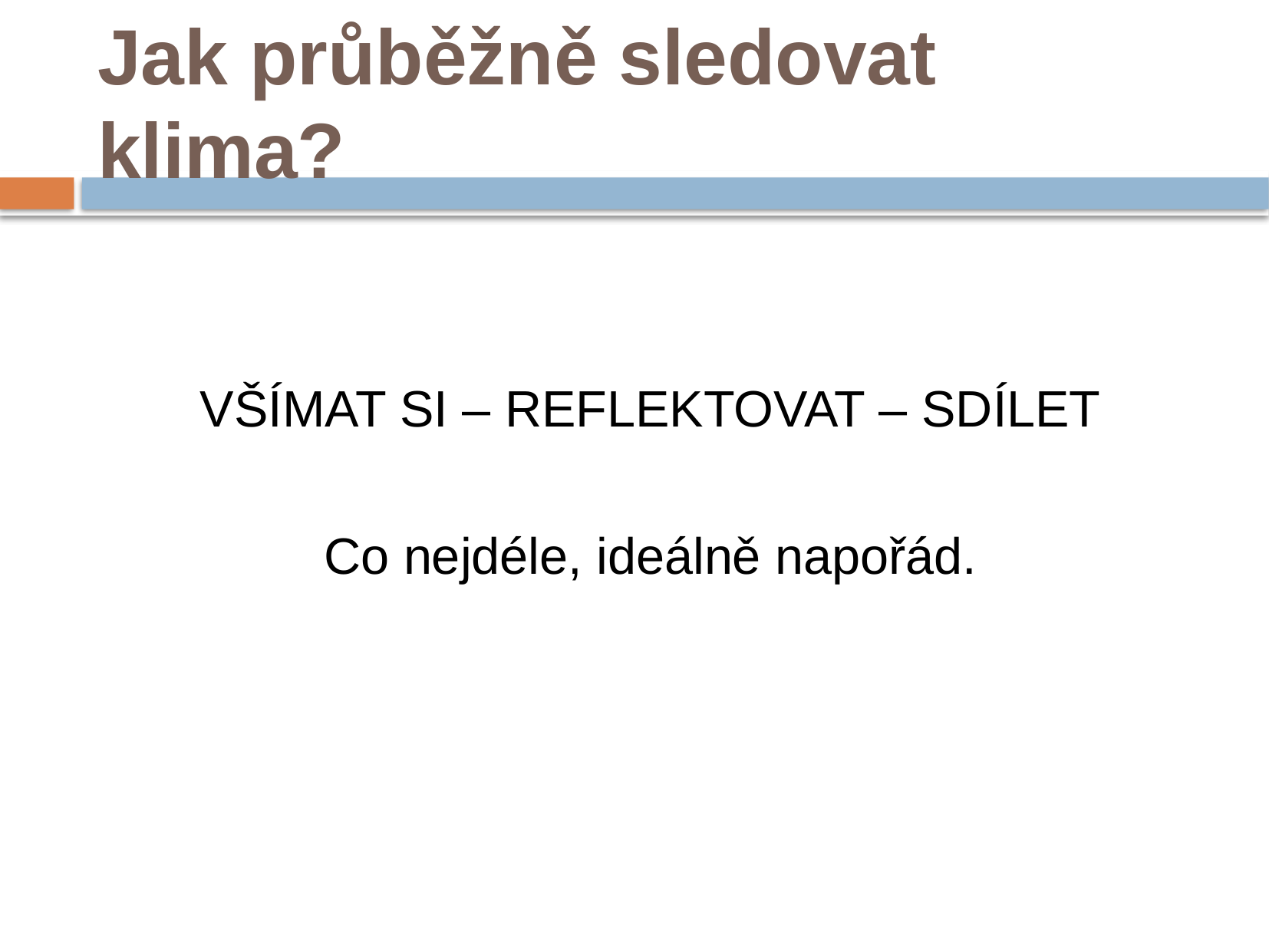

# Jak průběžně sledovat klima?

VŠÍMAT SI – REFLEKTOVAT – SDÍLET

Co nejdéle, ideálně napořád.